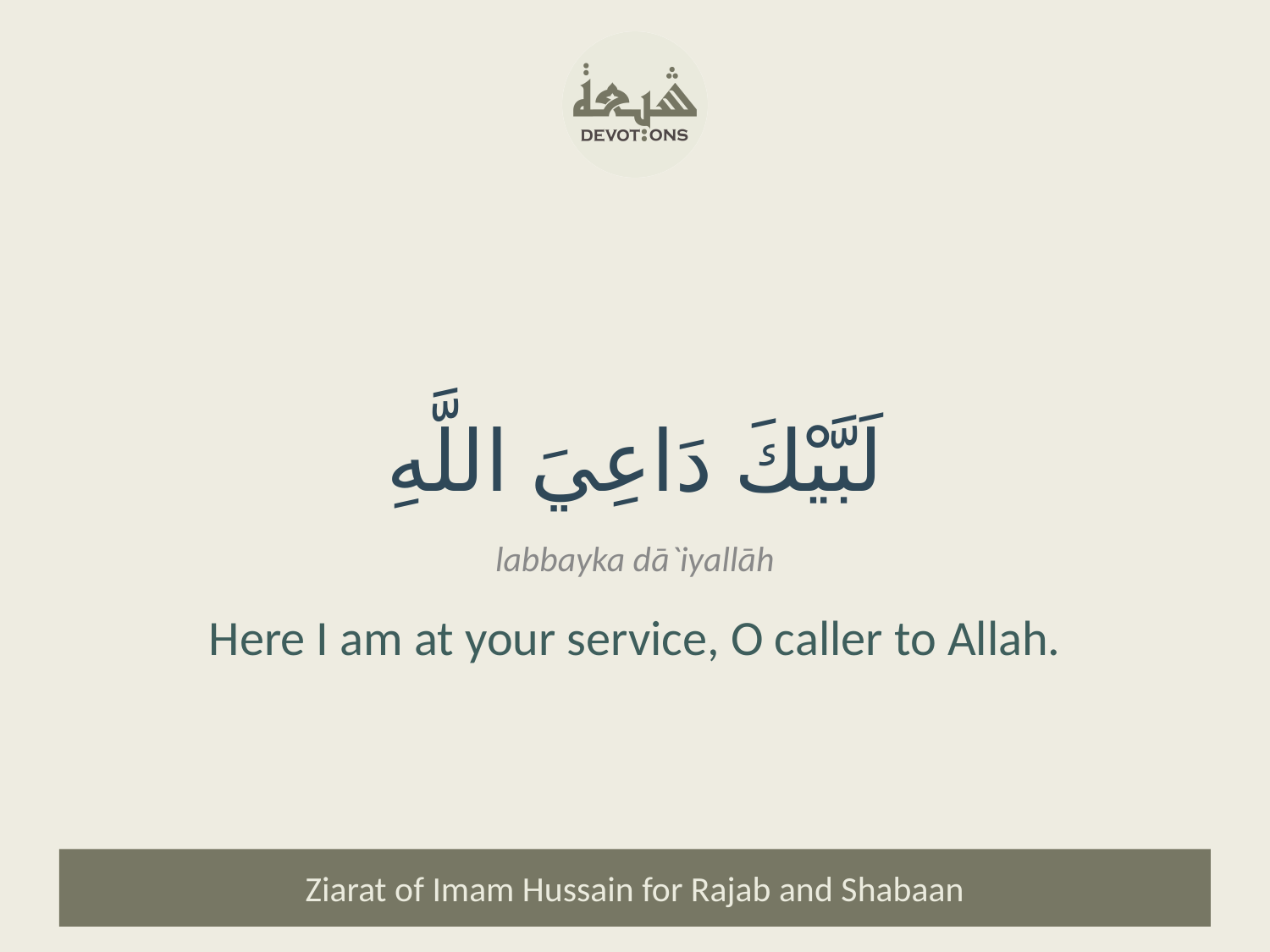

لَبَّيْكَ دَاعِيَ اللَّهِ
labbayka dā`iyallāh
Here I am at your service, O caller to Allah.
Ziarat of Imam Hussain for Rajab and Shabaan